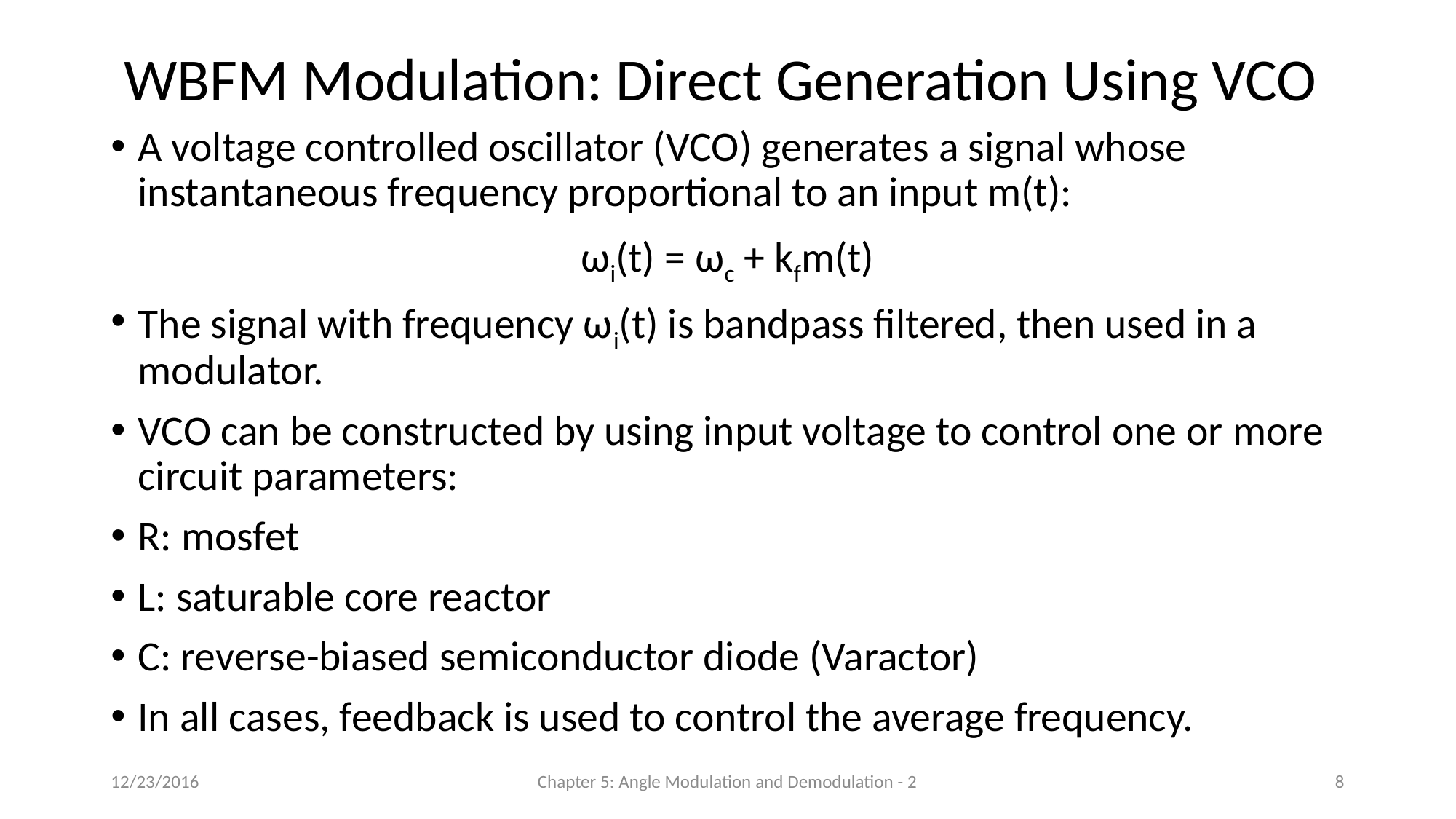

# WBFM Modulation: Direct Generation Using VCO
A voltage controlled oscillator (VCO) generates a signal whose instantaneous frequency proportional to an input m(t):
ωi(t) = ωc + kfm(t)
The signal with frequency ωi(t) is bandpass filtered, then used in a
modulator.
VCO can be constructed by using input voltage to control one or more circuit parameters:
R: mosfet
L: saturable core reactor
C: reverse-biased semiconductor diode (Varactor)
In all cases, feedback is used to control the average frequency.
12/23/2016
Chapter 5: Angle Modulation and Demodulation - 2
8